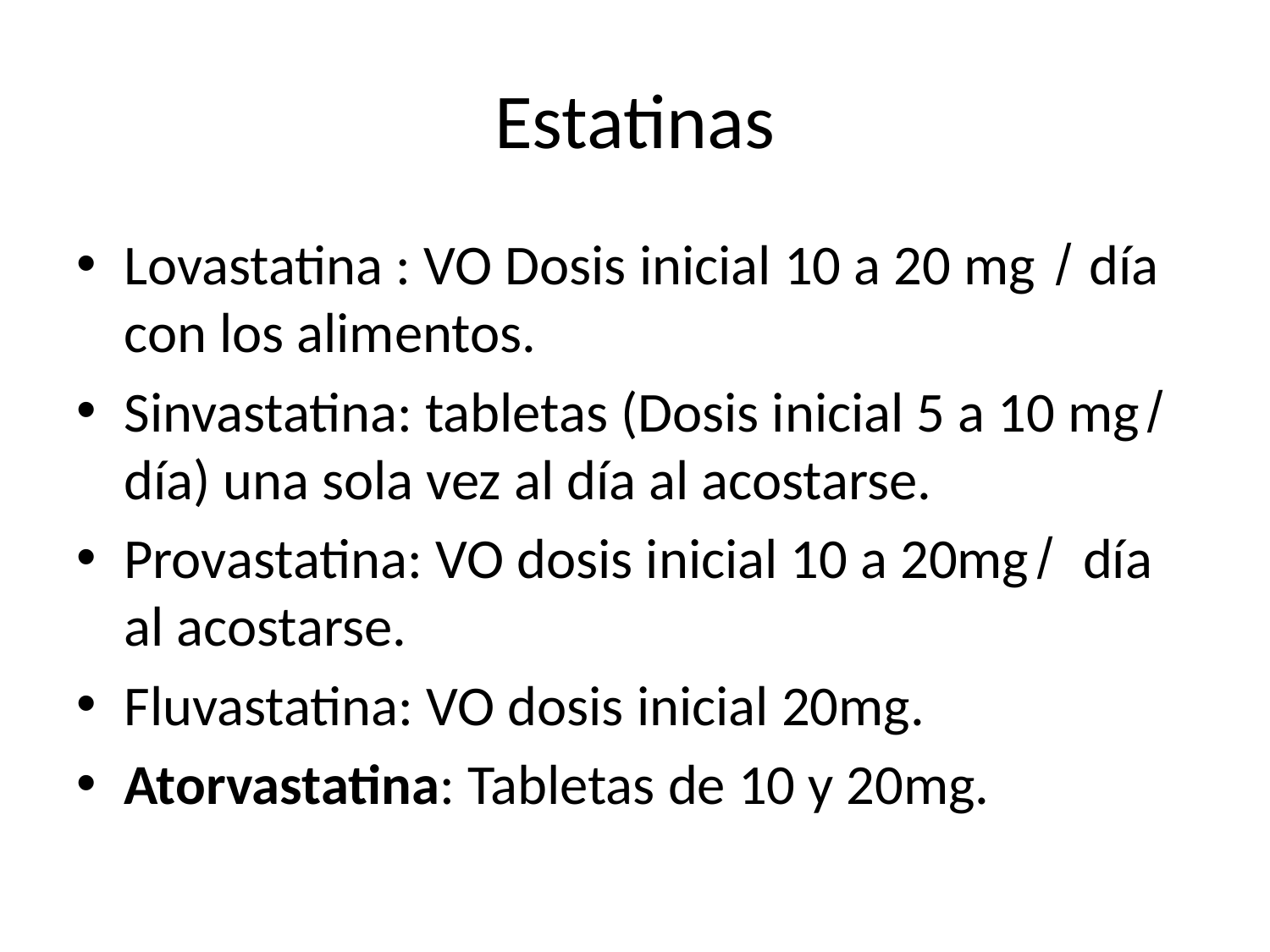

# Estatinas
Lovastatina : VO Dosis inicial 10 a 20 mg  ̸  día con los alimentos.
Sinvastatina: tabletas (Dosis inicial 5 a 10 mg ̸  día) una sola vez al día al acostarse.
Provastatina: VO dosis inicial 10 a 20mg ̸   día al acostarse.
Fluvastatina: VO dosis inicial 20mg.
Atorvastatina: Tabletas de 10 y 20mg.